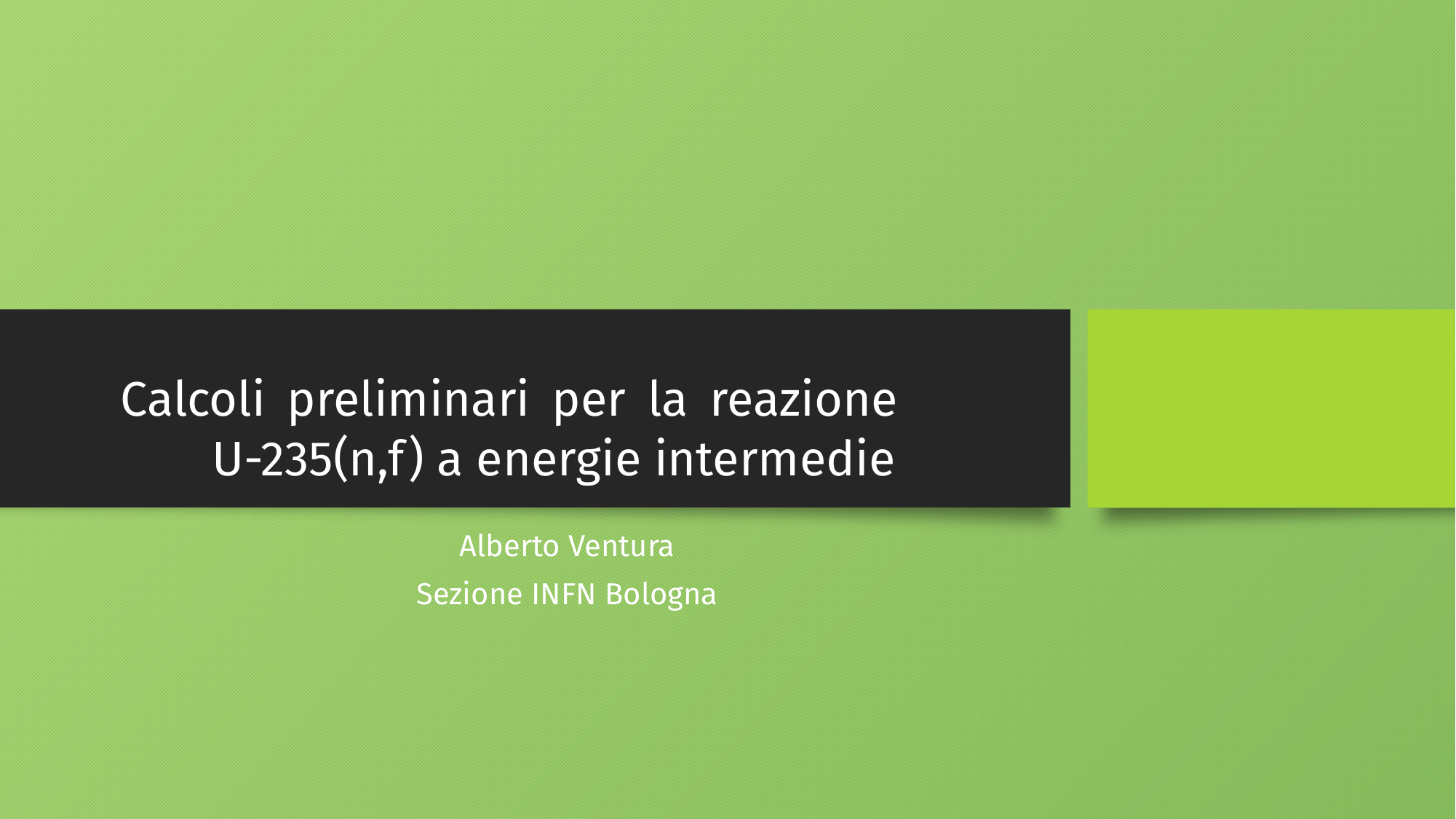

# Calcoli preliminari per la reazione          U-235(n,f) a energie intermedie
Alberto Ventura
Sezione INFN Bologna